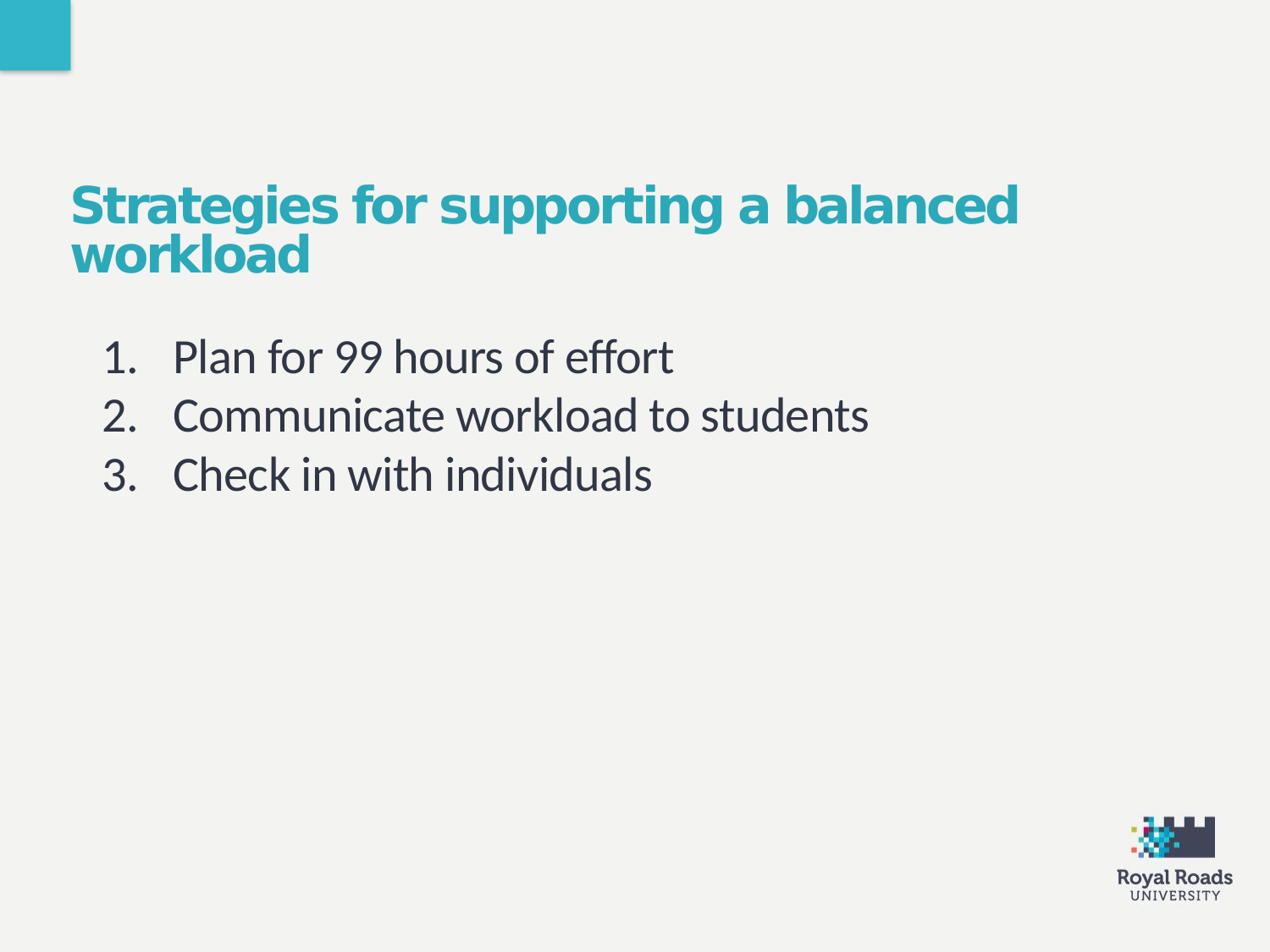

Strategies for supporting a balanced workload
Plan for 99 hours of effort
Communicate workload to students
Check in with individuals